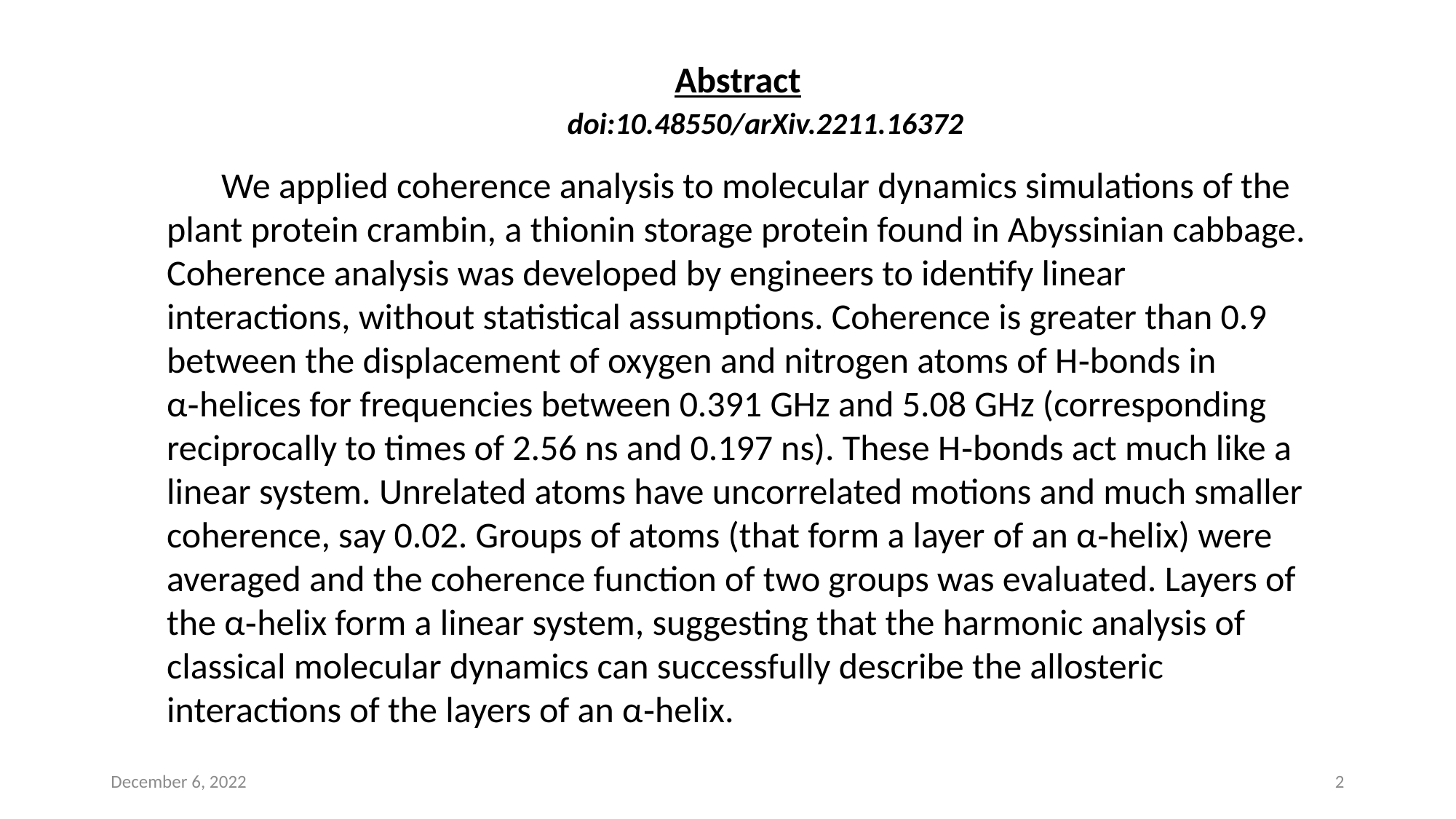

Abstract

We applied coherence analysis to molecular dynamics simulations of the plant protein crambin, a thionin storage protein found in Abyssinian cabbage. Coherence analysis was developed by engineers to identify linear interactions, without statistical assumptions. Coherence is greater than 0.9 between the displacement of oxygen and nitrogen atoms of H‑bonds in α‑helices for frequencies between 0.391 GHz and 5.08 GHz (corresponding reciprocally to times of 2.56 ns and 0.197 ns). These H‑bonds act much like a linear system. Unrelated atoms have uncorrelated motions and much smaller coherence, say 0.02. Groups of atoms (that form a layer of an α‑helix) were averaged and the coherence function of two groups was evaluated. Layers of the α‑helix form a linear system, suggesting that the harmonic analysis of classical molecular dynamics can successfully describe the allosteric interactions of the layers of an α‑helix.
doi:10.48550/arXiv.2211.16372
December 6, 2022
2